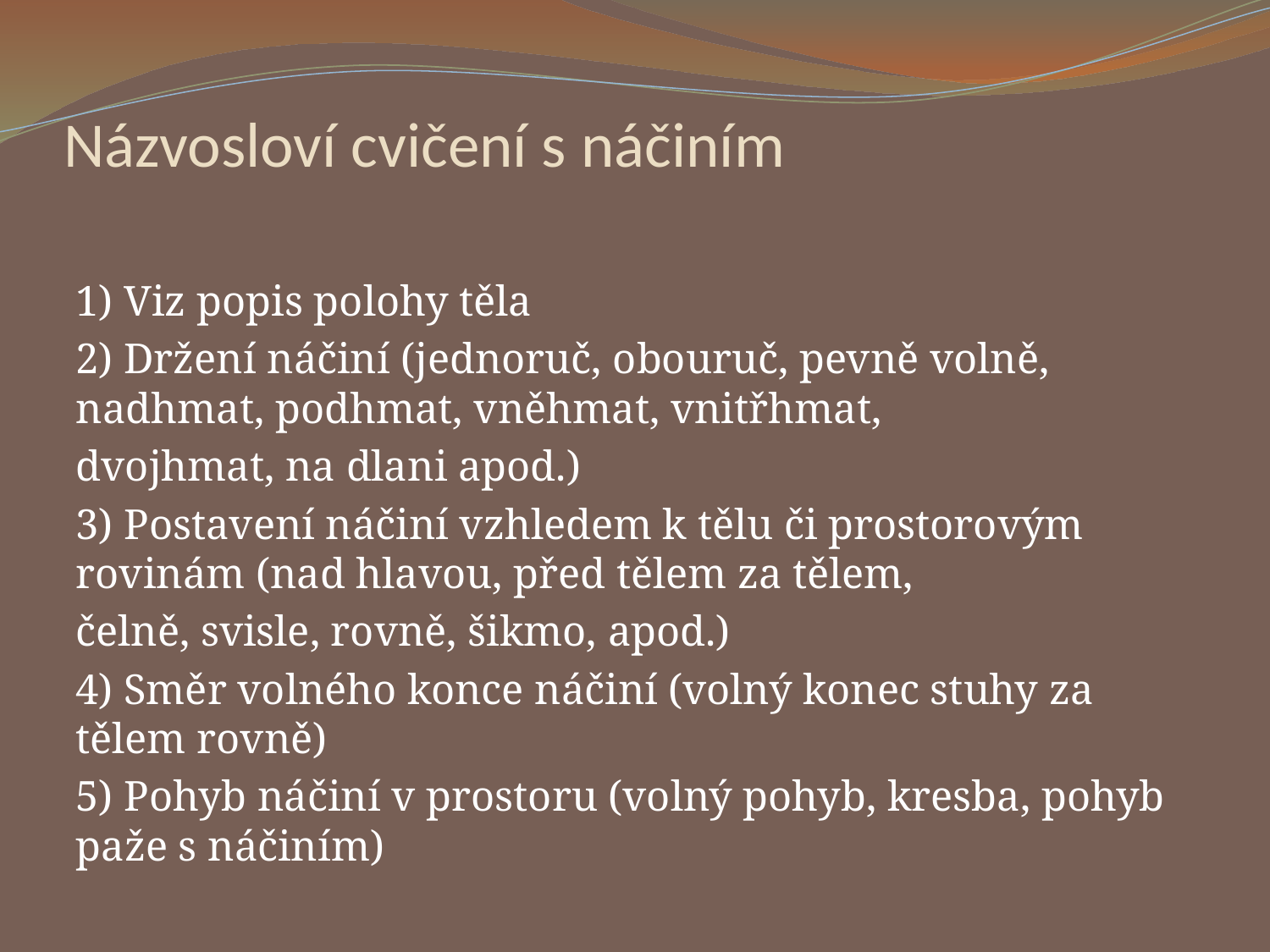

# Názvosloví cvičení s náčiním
1) Viz popis polohy těla
2) Držení náčiní (jednoruč, obouruč, pevně volně, nadhmat, podhmat, vněhmat, vnitřhmat,
dvojhmat, na dlani apod.)
3) Postavení náčiní vzhledem k tělu či prostorovým rovinám (nad hlavou, před tělem za tělem,
čelně, svisle, rovně, šikmo, apod.)
4) Směr volného konce náčiní (volný konec stuhy za tělem rovně)
5) Pohyb náčiní v prostoru (volný pohyb, kresba, pohyb paže s náčiním)